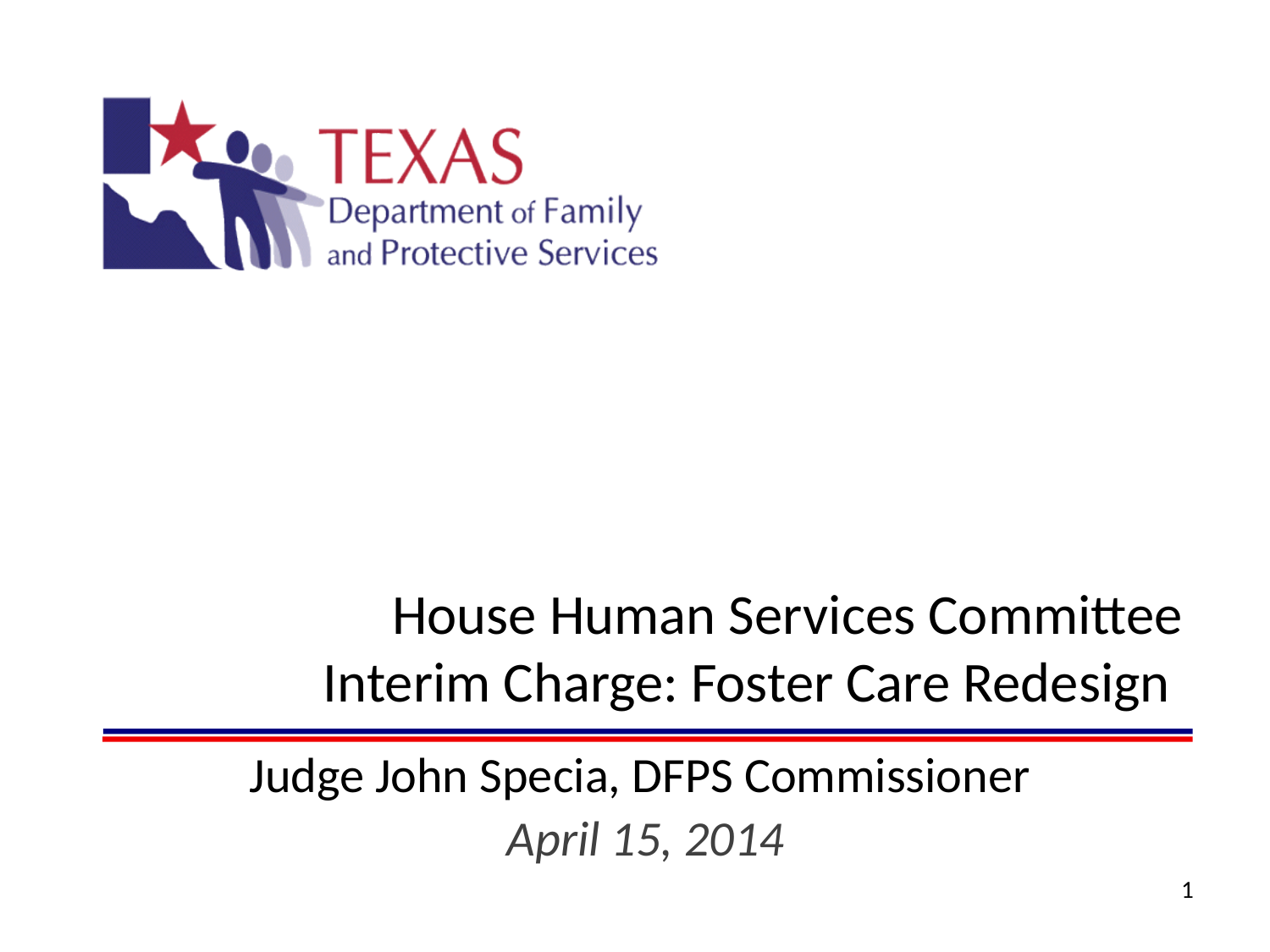

# House Human Services Committee Interim Charge: Foster Care Redesign
Judge John Specia, DFPS Commissioner
April 15, 2014
1